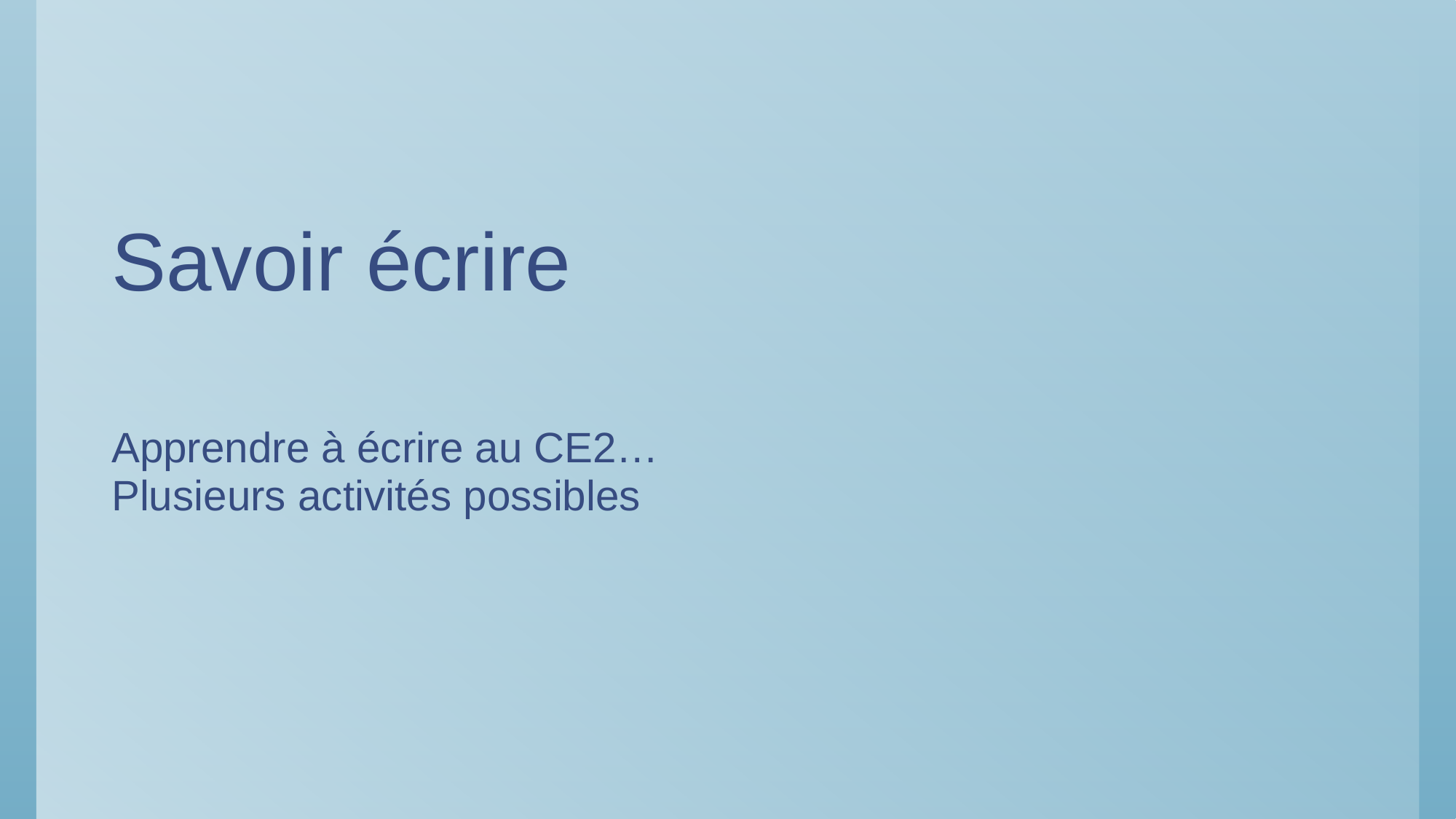

# Savoir écrire
Apprendre à écrire au CE2…
Plusieurs activités possibles